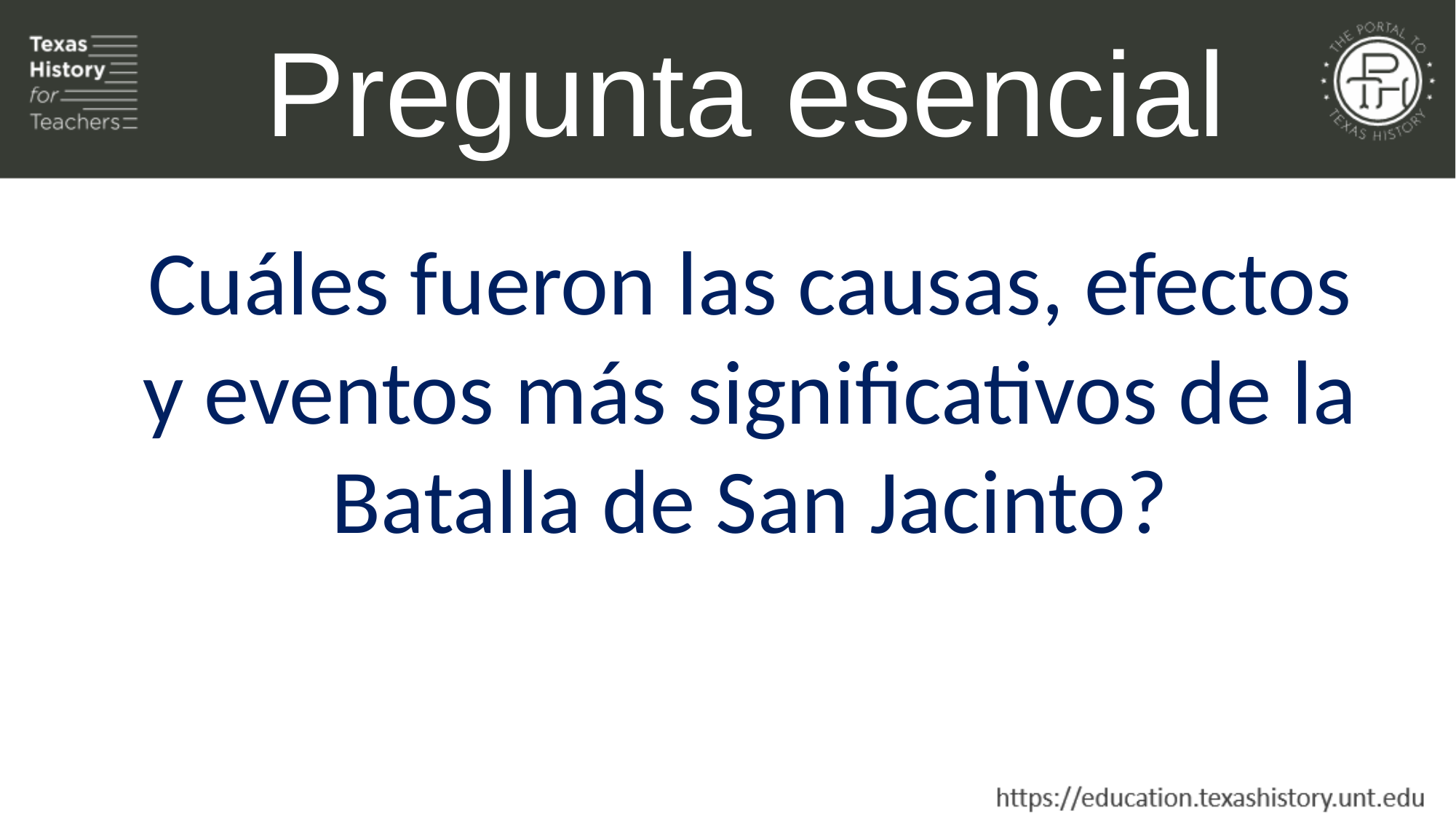

Pregunta esencial
Cuáles fueron las causas, efectos y eventos más significativos de la Batalla de San Jacinto?